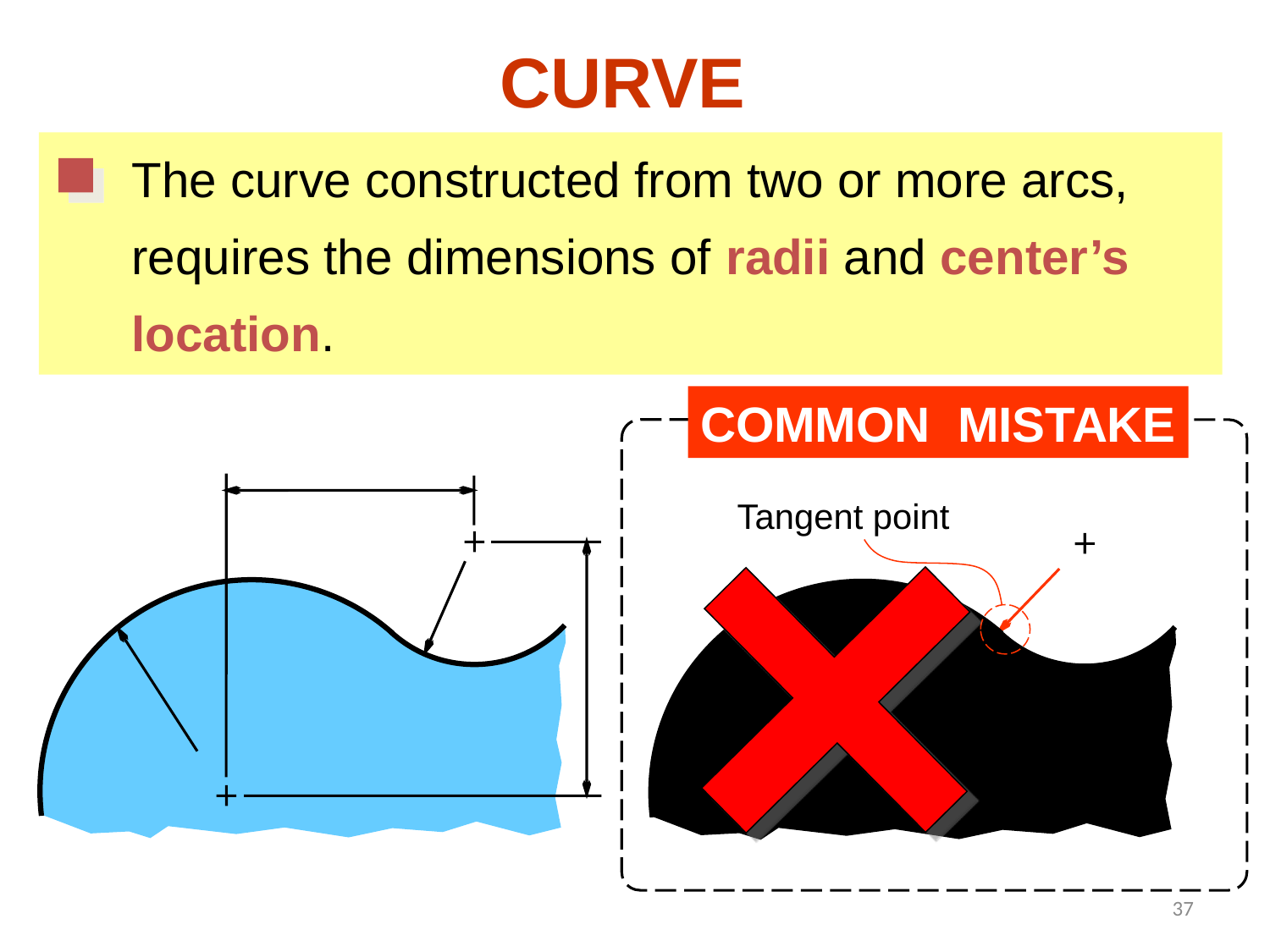

CURVE
The curve constructed from two or more arcs,
requires the dimensions of radii and center’s
location.

COMMON  MISTAKE

Tangent point

37